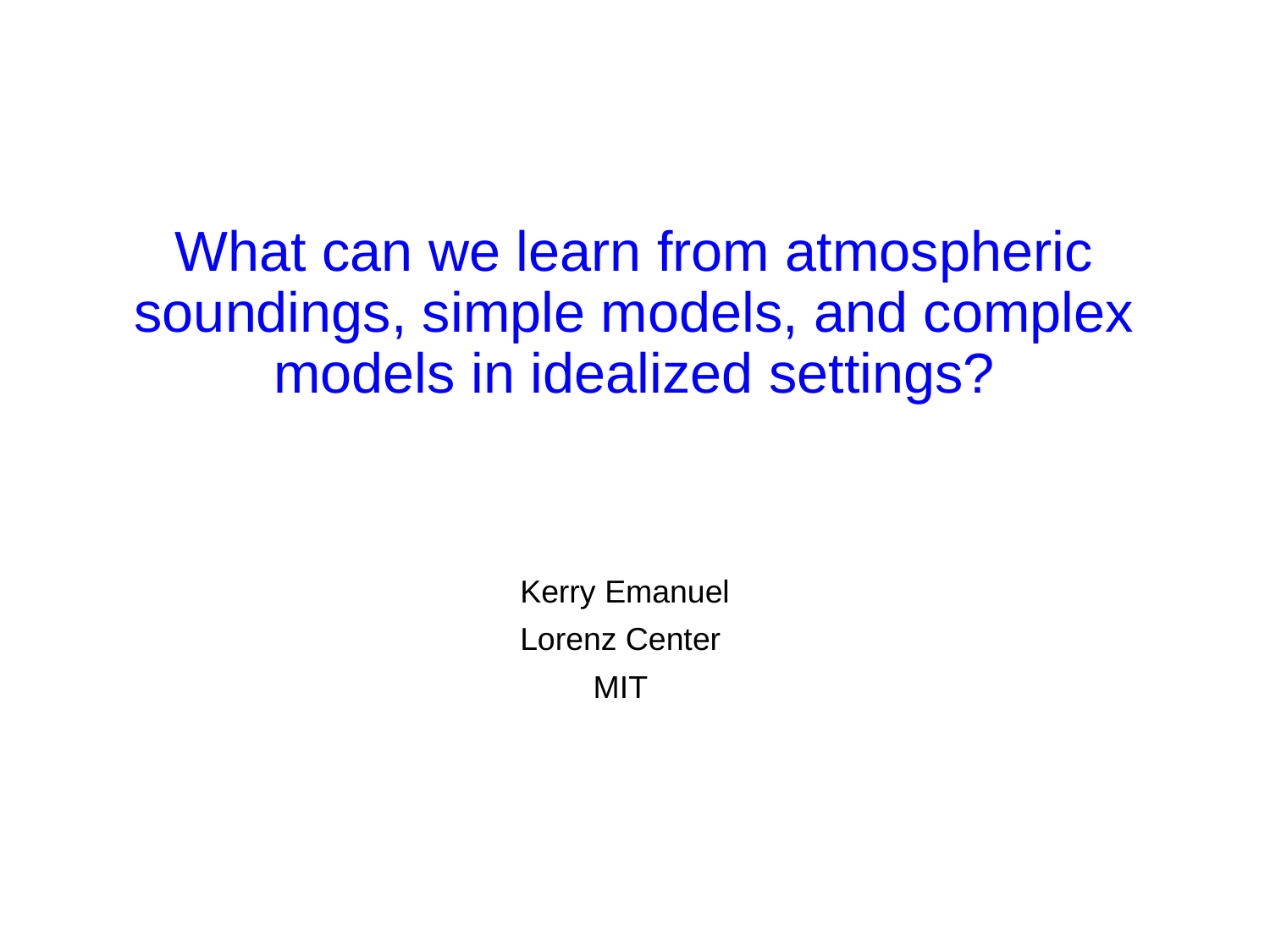

# What can we learn from atmospheric soundings, simple models, and complex models in idealized settings?
 Kerry Emanuel
Lorenz Center
MIT